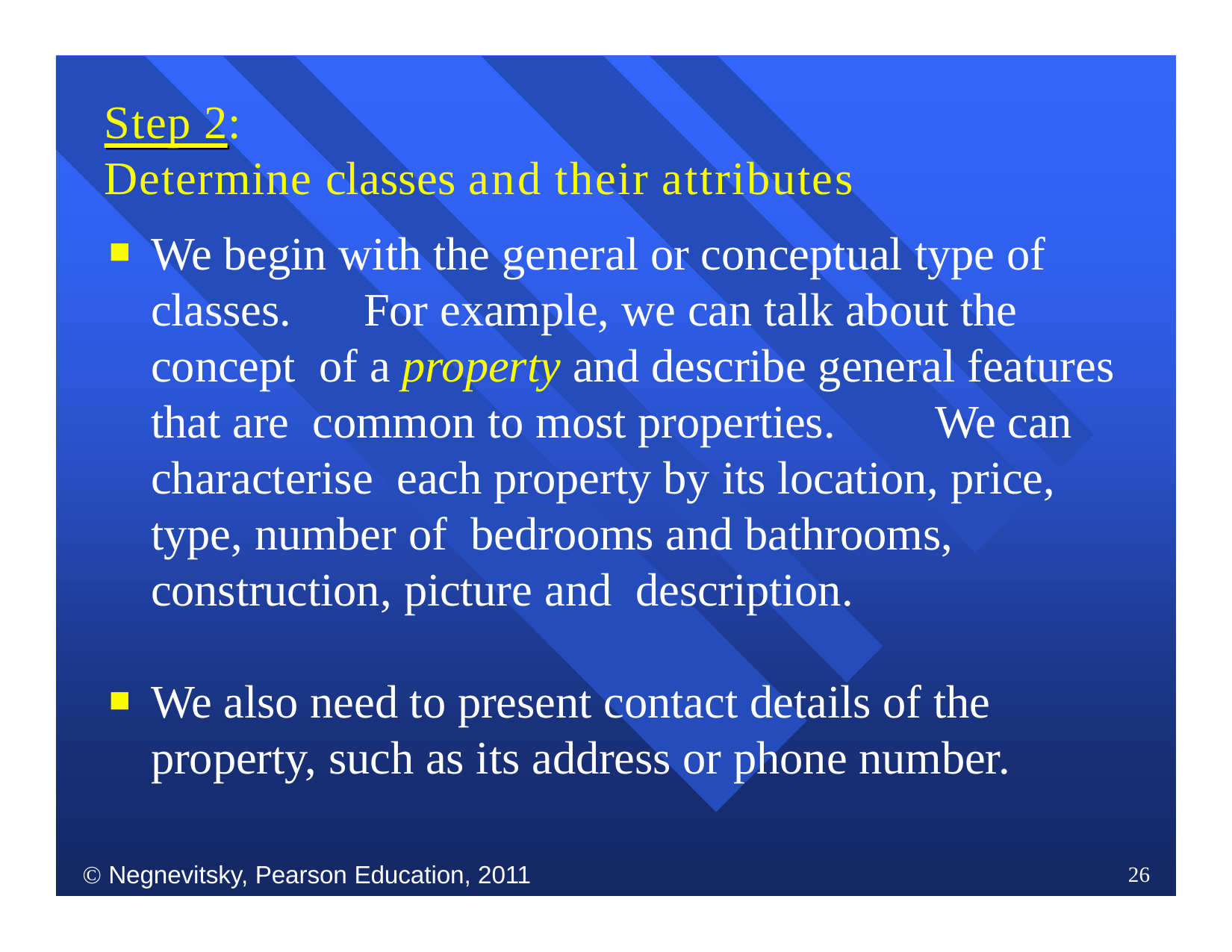

Step 2:
Determine classes and their attributes
We begin with the general or conceptual type of  classes.	For example, we can talk about the concept  of a property and describe general features that are  common to most properties.	We can characterise  each property by its location, price, type, number of  bedrooms and bathrooms, construction, picture and  description.

We also need to present contact details of the  property, such as its address or phone number.
© Negnevitsky, Pearson Education, 2011
26